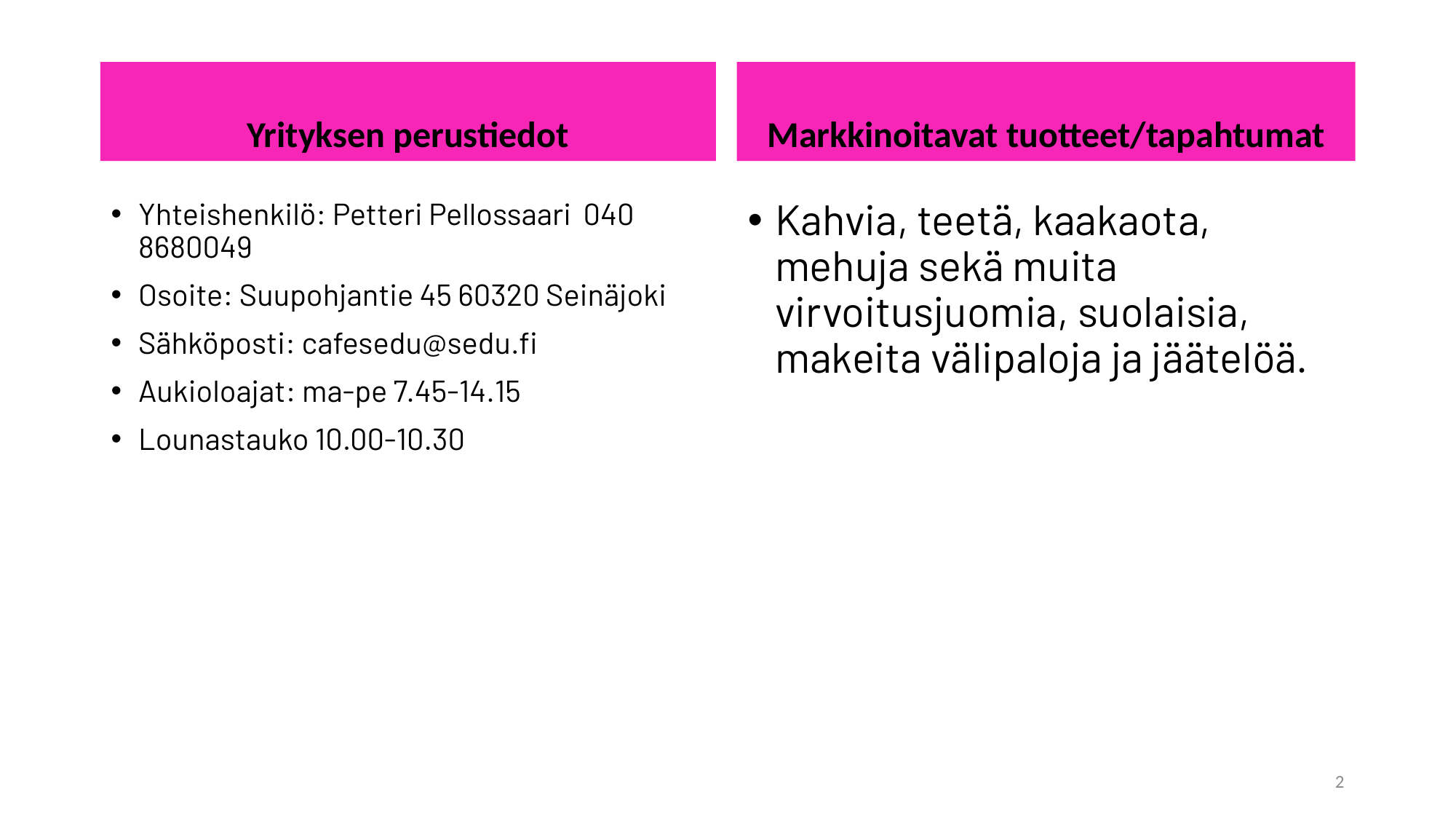

Yrityksen perustiedot
Markkinoitavat tuotteet/tapahtumat
Yhteishenkilö: Petteri Pellossaari  040 8680049
Osoite: Suupohjantie 45 60320 Seinäjoki
Sähköposti: cafesedu@sedu.fi
Aukioloajat: ma-pe 7.45-14.15
Lounastauko 10.00-10.30

Kahvia, teetä, kaakaota, mehuja sekä muita virvoitusjuomia, suolaisia, makeita välipaloja ja jäätelöä.

2